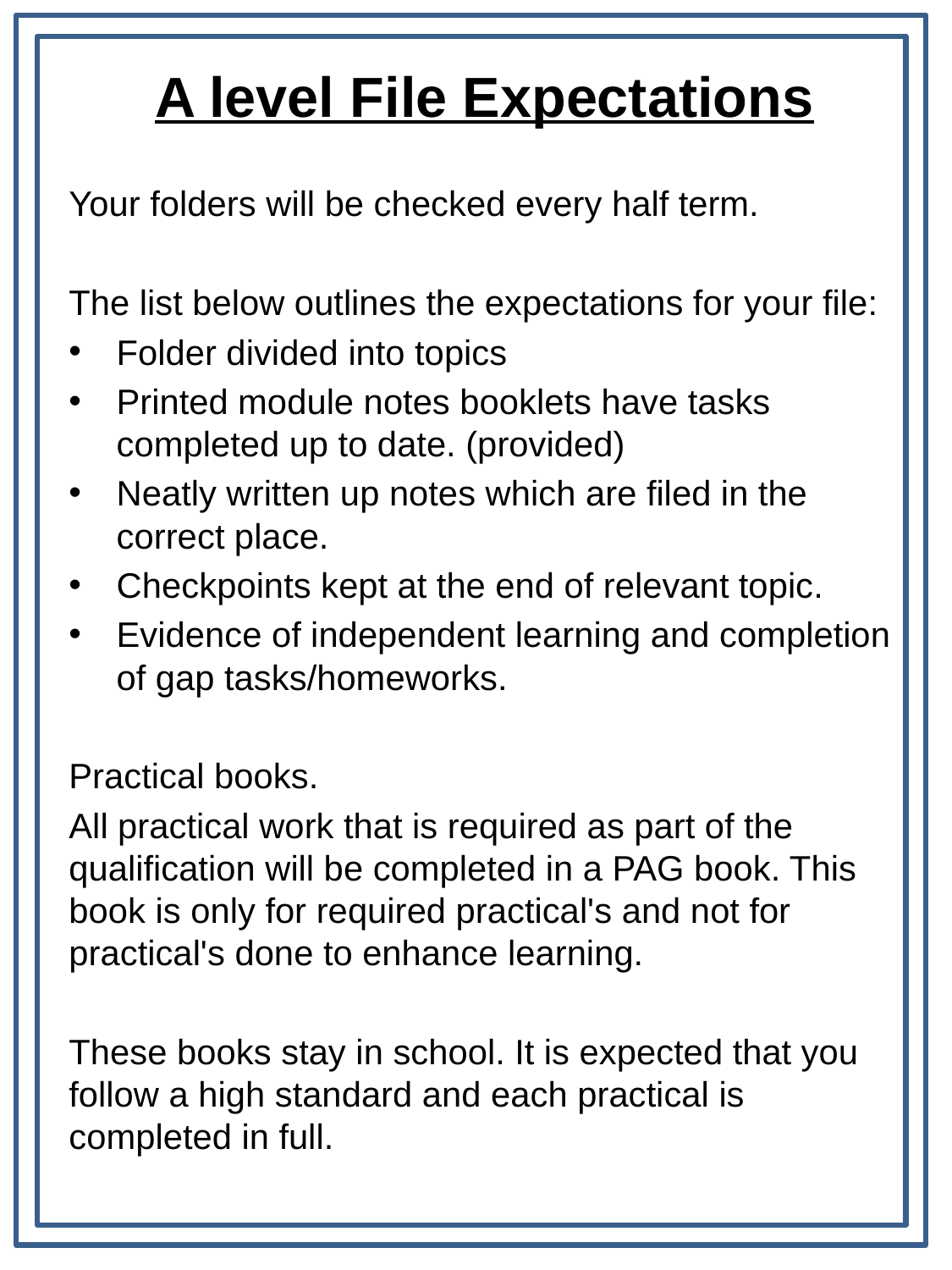

A level File Expectations
Your folders will be checked every half term.

The list below outlines the expectations for your file:
Folder divided into topics
Printed module notes booklets have tasks completed up to date. (provided)
Neatly written up notes which are filed in the correct place.
Checkpoints kept at the end of relevant topic.
Evidence of independent learning and completion of gap tasks/homeworks.

Practical books.
All practical work that is required as part of the qualification will be completed in a PAG book. This book is only for required practical's and not for practical's done to enhance learning.

These books stay in school. It is expected that you follow a high standard and each practical is completed in full.